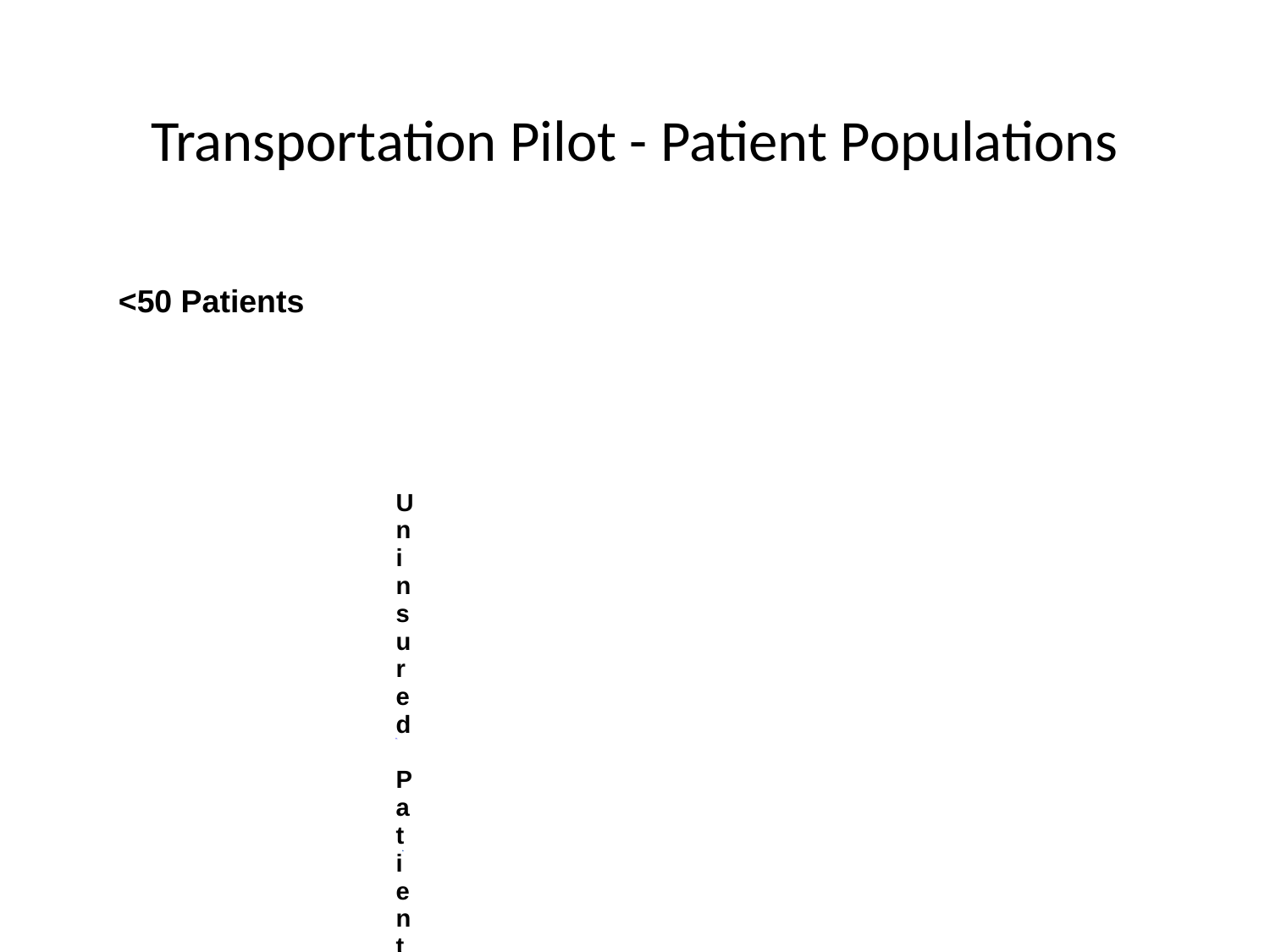

# Transportation Pilot - Patient Populations

<50 Patients